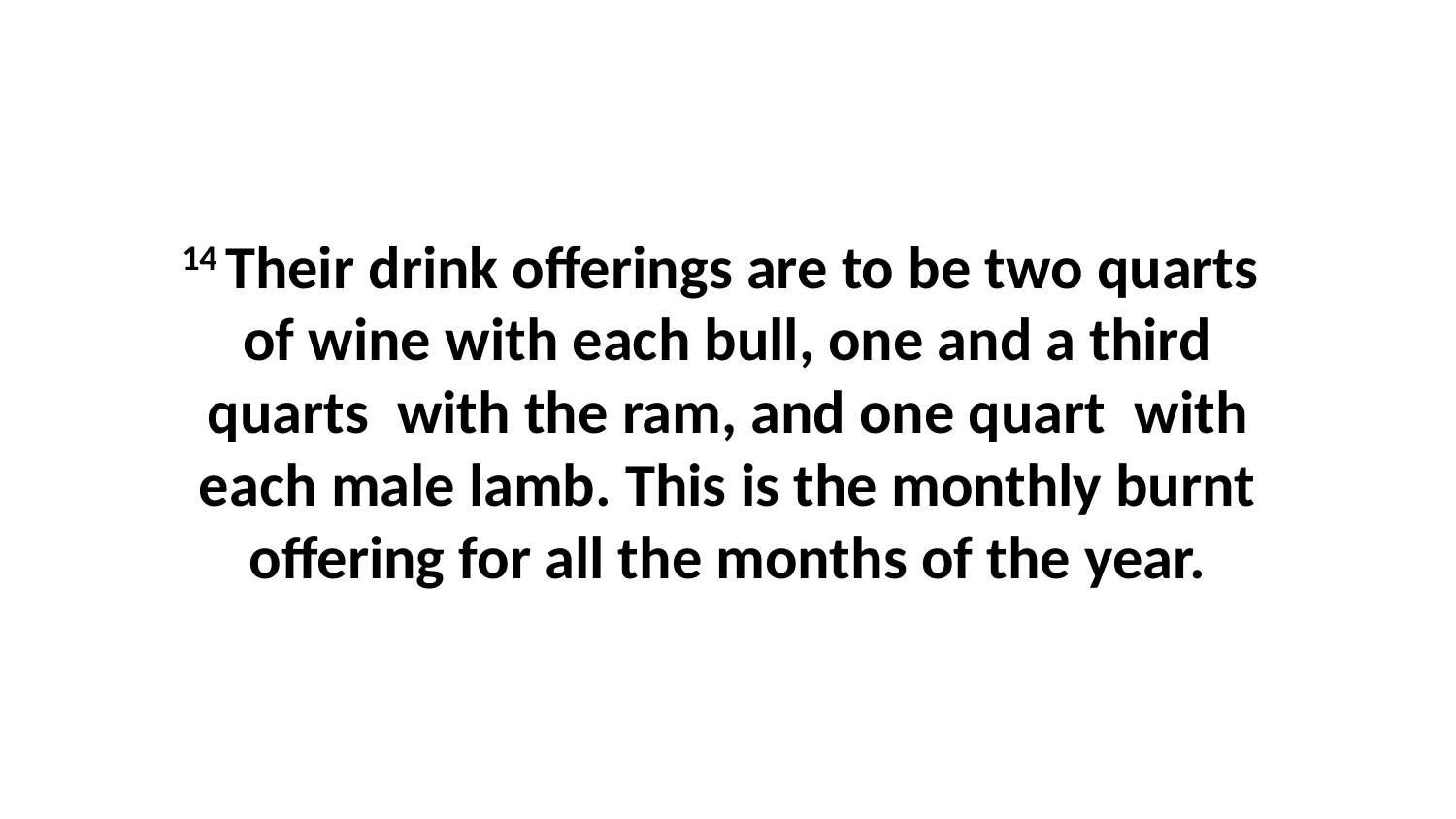

14 Their drink offerings are to be two quarts  of wine with each bull, one and a third quarts  with the ram, and one quart  with each male lamb. This is the monthly burnt offering for all the months of the year.